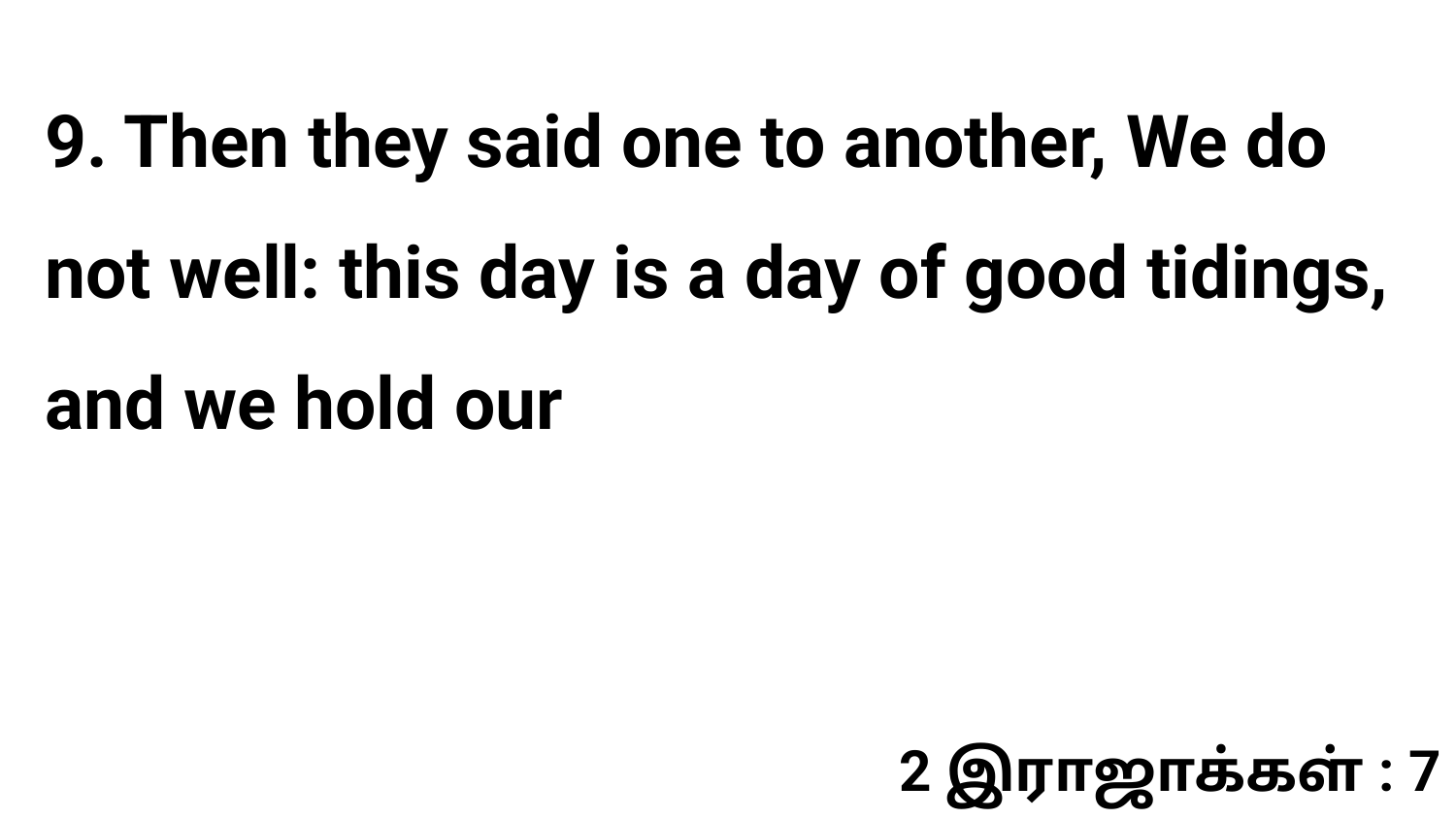

9. Then they said one to another, We do not well: this day is a day of good tidings, and we hold our
2 இராஜாக்கள் : 7